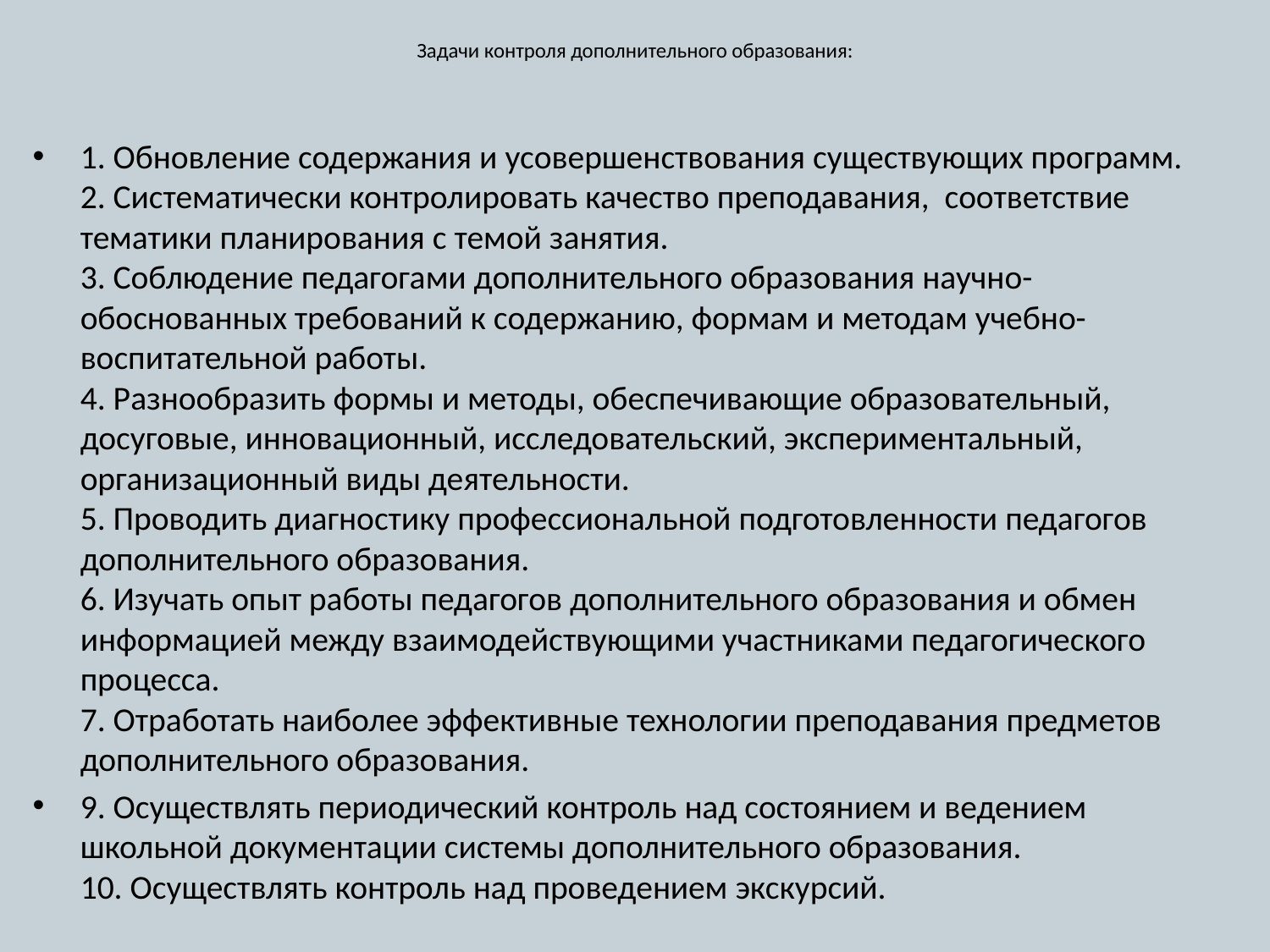

# Задачи контроля дополнительного образования:
1. Обновление содержания и усовершенствования существующих программ.
2. Систематически контролировать качество преподавания,  соответствие тематики планирования с темой занятия.
3. Соблюдение педагогами дополнительного образования научно-обоснованных требований к содержанию, формам и методам учебно-воспитательной работы.
4. Разнообразить формы и методы, обеспечивающие образовательный, досуговые, инновационный, исследовательский, экспериментальный, организационный виды деятельности.
5. Проводить диагностику профессиональной подготовленности педагогов дополнительного образования.
6. Изучать опыт работы педагогов дополнительного образования и обмен информацией между взаимодействующими участниками педагогического процесса.
7. Отработать наиболее эффективные технологии преподавания предметов дополнительного образования.
9. Осуществлять периодический контроль над состоянием и ведением школьной документации системы дополнительного образования.
10. Осуществлять контроль над проведением экскурсий.